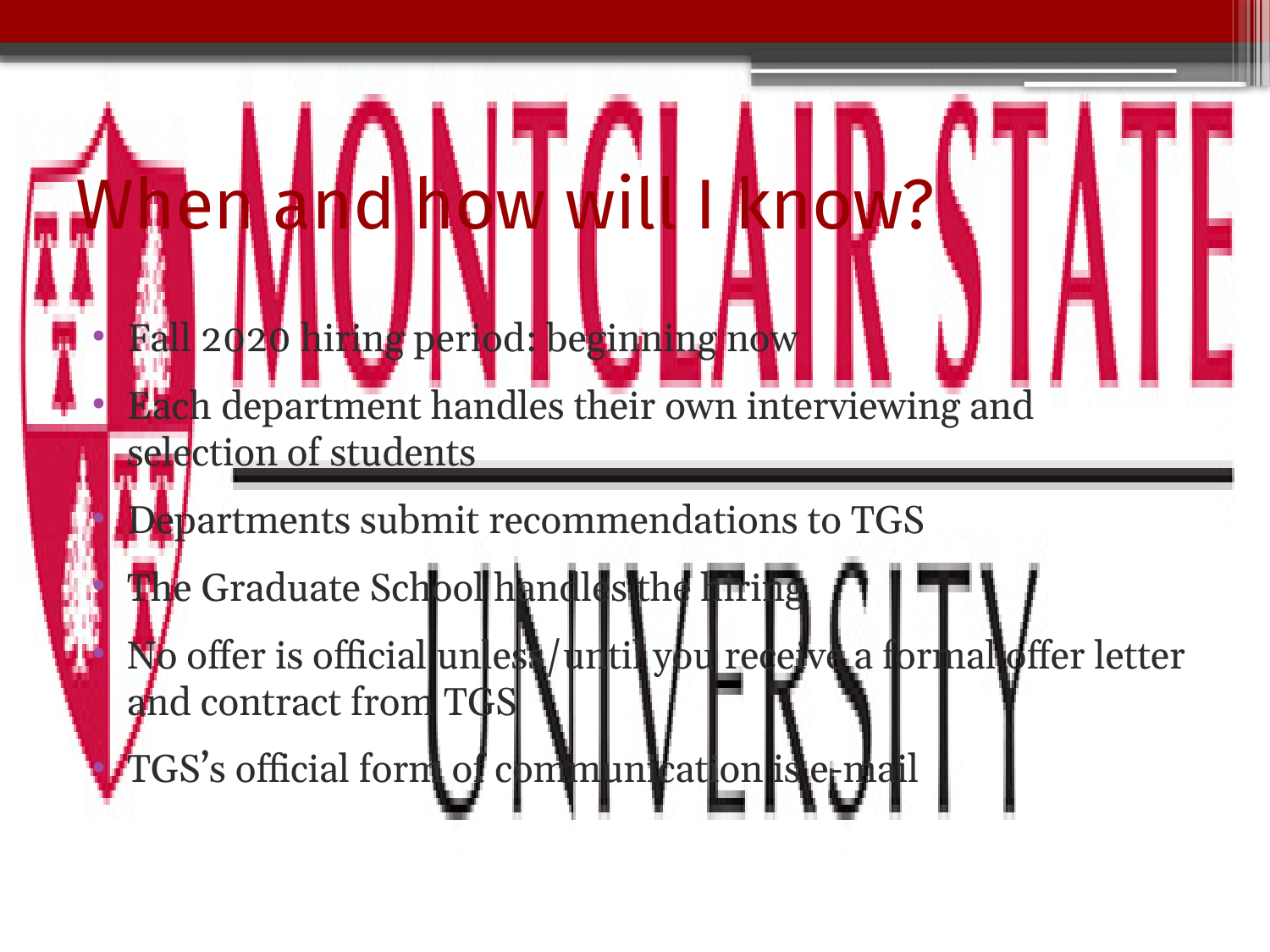

# When and how will I know?
Fall 2020 hiring period: beginning now
Each department handles their own interviewing and selection of students
Departments submit recommendations to TGS
The Graduate School handles the hiring
No offer is official unless/until you receive a formal offer letter and contract from TGS
TGS’s official form of communication is e-mail